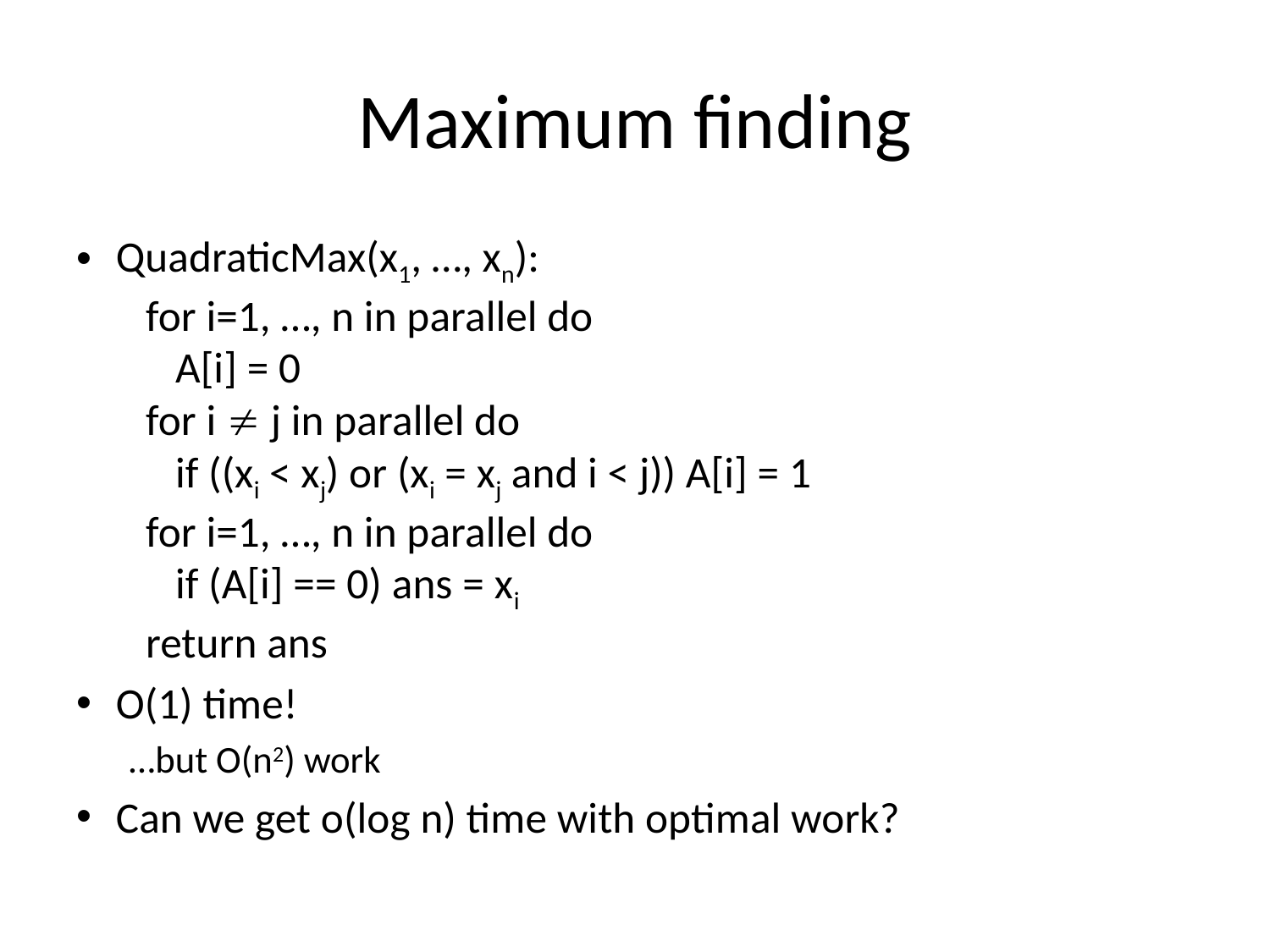

# Maximum finding
QuadraticMax(x1, …, xn):
   for i=1, …, n in parallel do
      A[i] = 0
   for i ≠ j in parallel do
      if ((xi < xj) or (xi = xj and i < j)) A[i] = 1
   for i=1, …, n in parallel do
      if (A[i] == 0) ans = xi
   return ans
O(1) time!
…but O(n2) work
Can we get o(log n) time with optimal work?